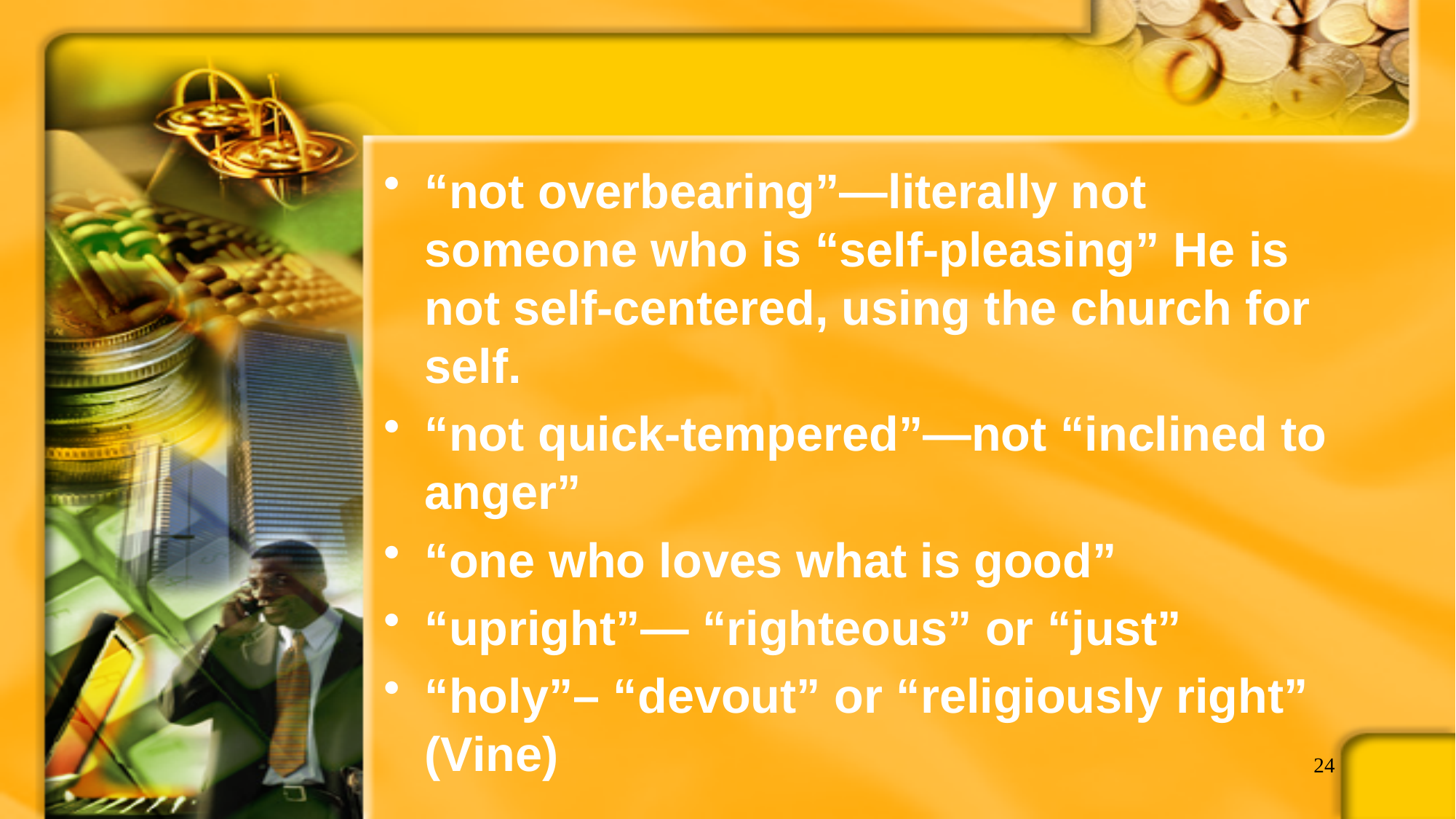

#
“not overbearing”—literally not someone who is “self-pleasing” He is not self-centered, using the church for self.
“not quick-tempered”—not “inclined to anger”
“one who loves what is good”
“upright”— “righteous” or “just”
“holy”– “devout” or “religiously right” (Vine)
24